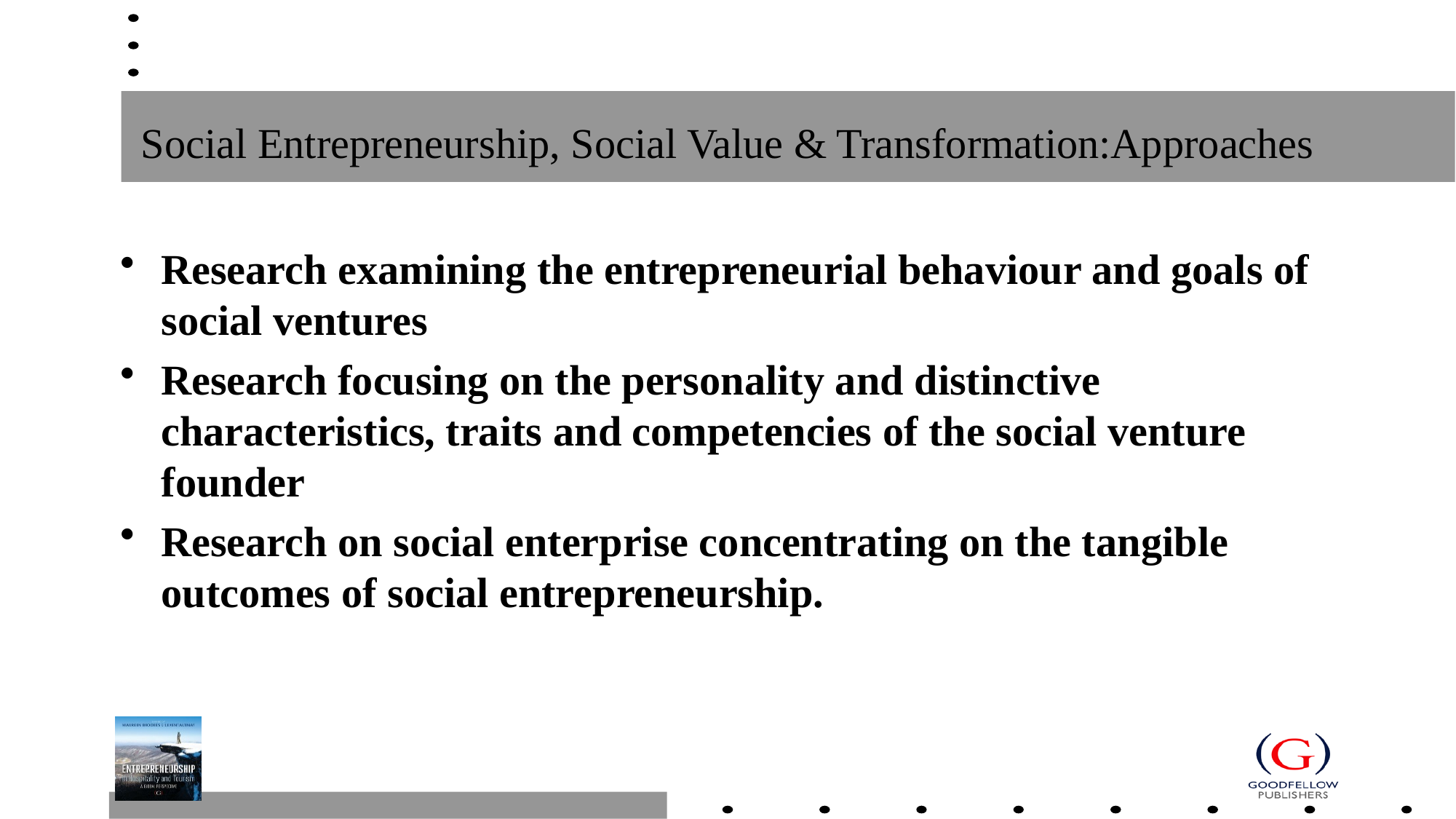

# Social Entrepreneurship, Social Value & Transformation:Approaches
Research examining the entrepreneurial behaviour and goals of social ventures
Research focusing on the personality and distinctive characteristics, traits and competencies of the social venture founder
Research on social enterprise concentrating on the tangible outcomes of social entrepreneurship.